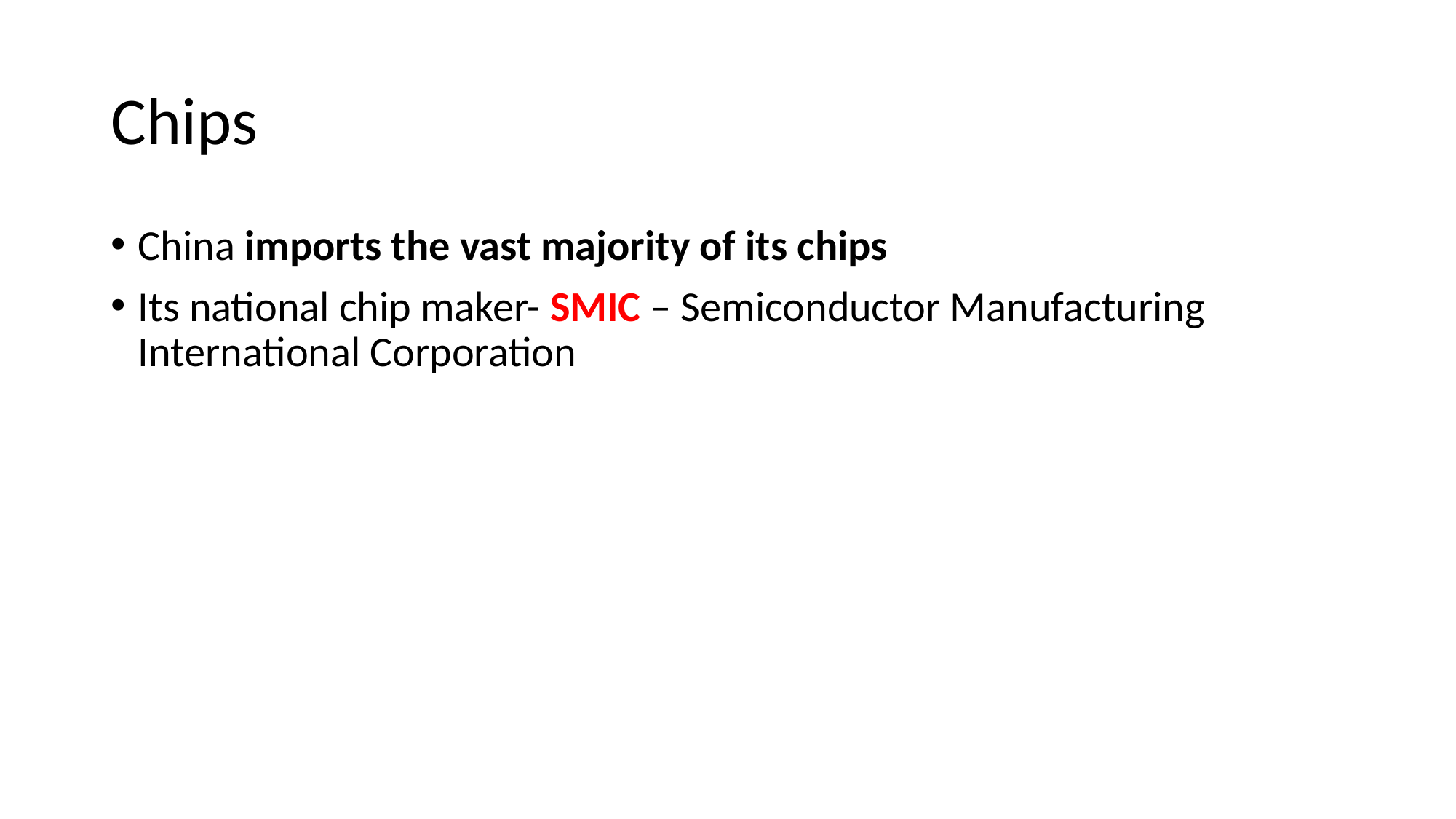

# Chips
China imports the vast majority of its chips
Its national chip maker- SMIC – Semiconductor Manufacturing International Corporation